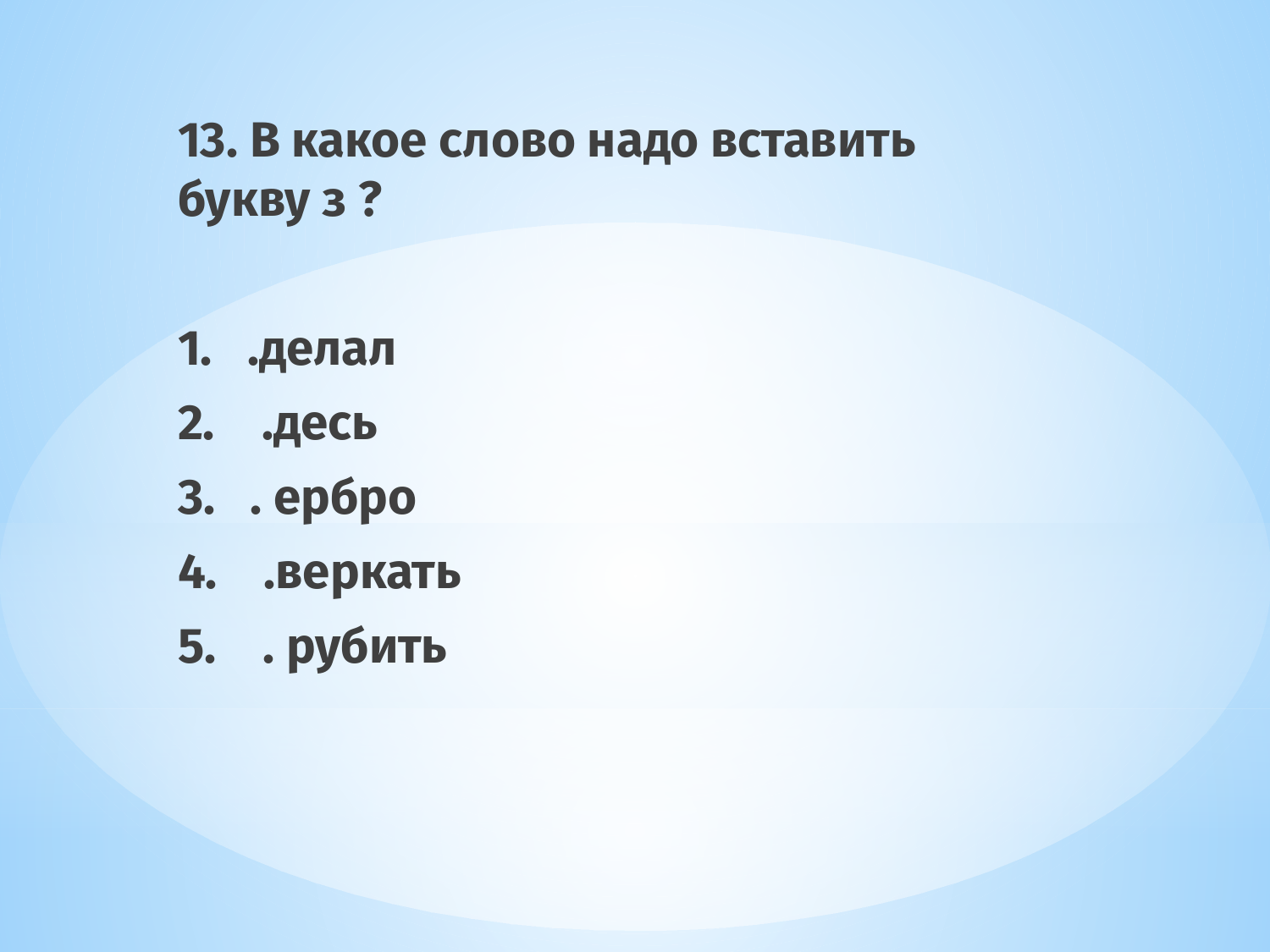

13. В какое слово надо вставить букву з ?

1.   .делал
2.    .десь
3.   . ербро
4.    .веркать
5.    . рубить
#